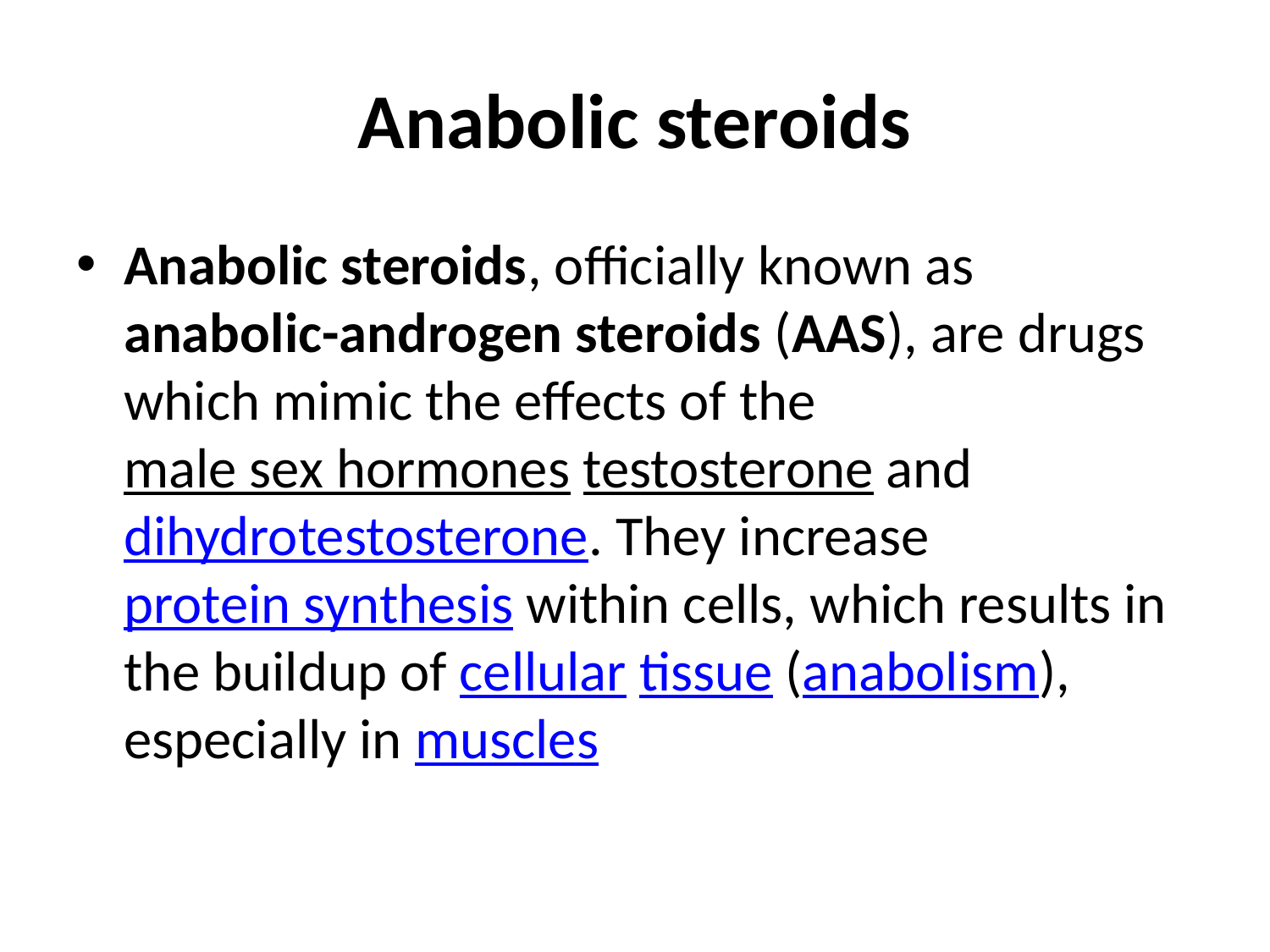

# Anabolic steroids
Anabolic steroids, officially known as anabolic-androgen steroids (AAS), are drugs which mimic the effects of the male sex hormones testosterone and dihydrotestosterone. They increase protein synthesis within cells, which results in the buildup of cellular tissue (anabolism), especially in muscles